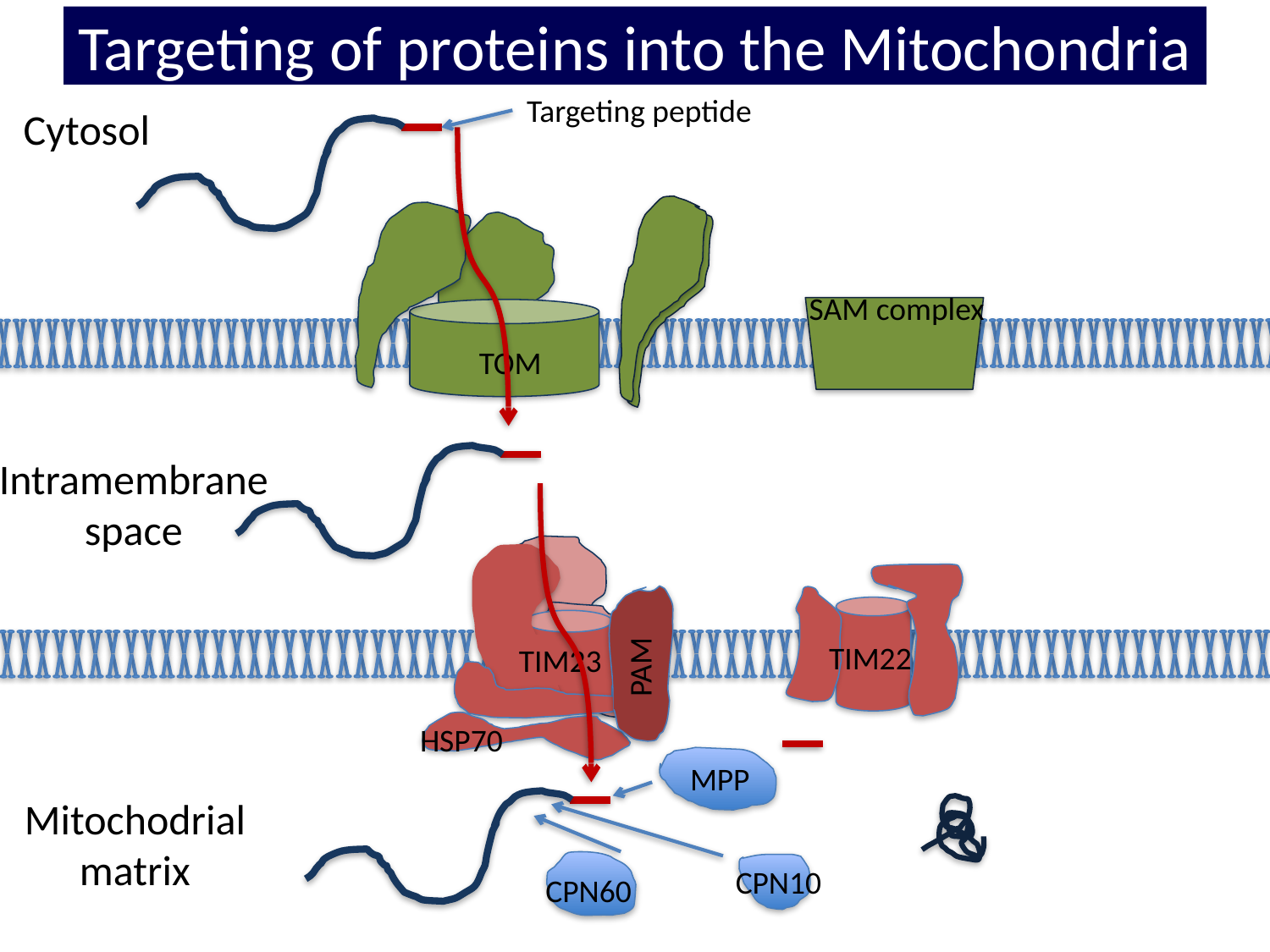

# Targeting of proteins into the Mitochondria
Targeting peptide

Cytosol

TOM
SAM complex

Intramembrane
space

TIM23
17

HSP70

TIM22

PAM

MPP

CPN10
CPN60
Mitochodrial
matrix